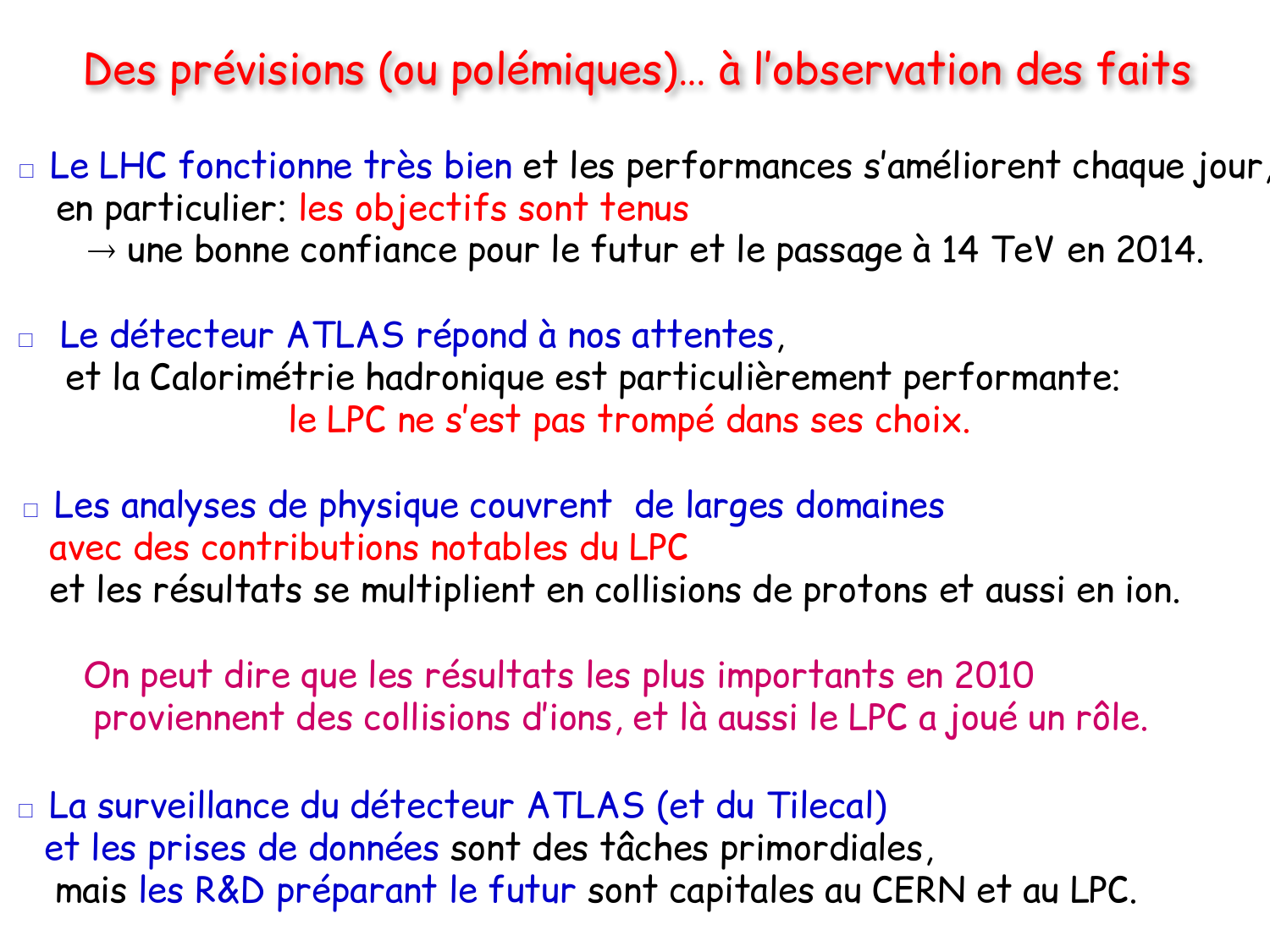

Des prévisions (ou polémiques)… à l’observation des faits
□ Le LHC fonctionne très bien et les performances s’améliorent chaque jour,
    en particulier: les objectifs sont tenus
       → une bonne confiance pour le futur et le passage à 14 TeV en 2014.
□  Le détecteur ATLAS répond à nos attentes,
     et la Calorimétrie hadronique est particulièrement performante:
                          le LPC ne s’est pas trompé dans ses choix.
□ Les analyses de physique couvrent  de larges domaines
   avec des contributions notables du LPC
   et les résultats se multiplient en collisions de protons et aussi en ion.
On peut dire que les résultats les plus importants en 2010
 proviennent des collisions d’ions, et là aussi le LPC a joué un rôle.
□ La surveillance du détecteur ATLAS (et du Tilecal)
   et les prises de données sont des tâches primordiales,
    mais les R&D préparant le futur sont capitales au CERN et au LPC.